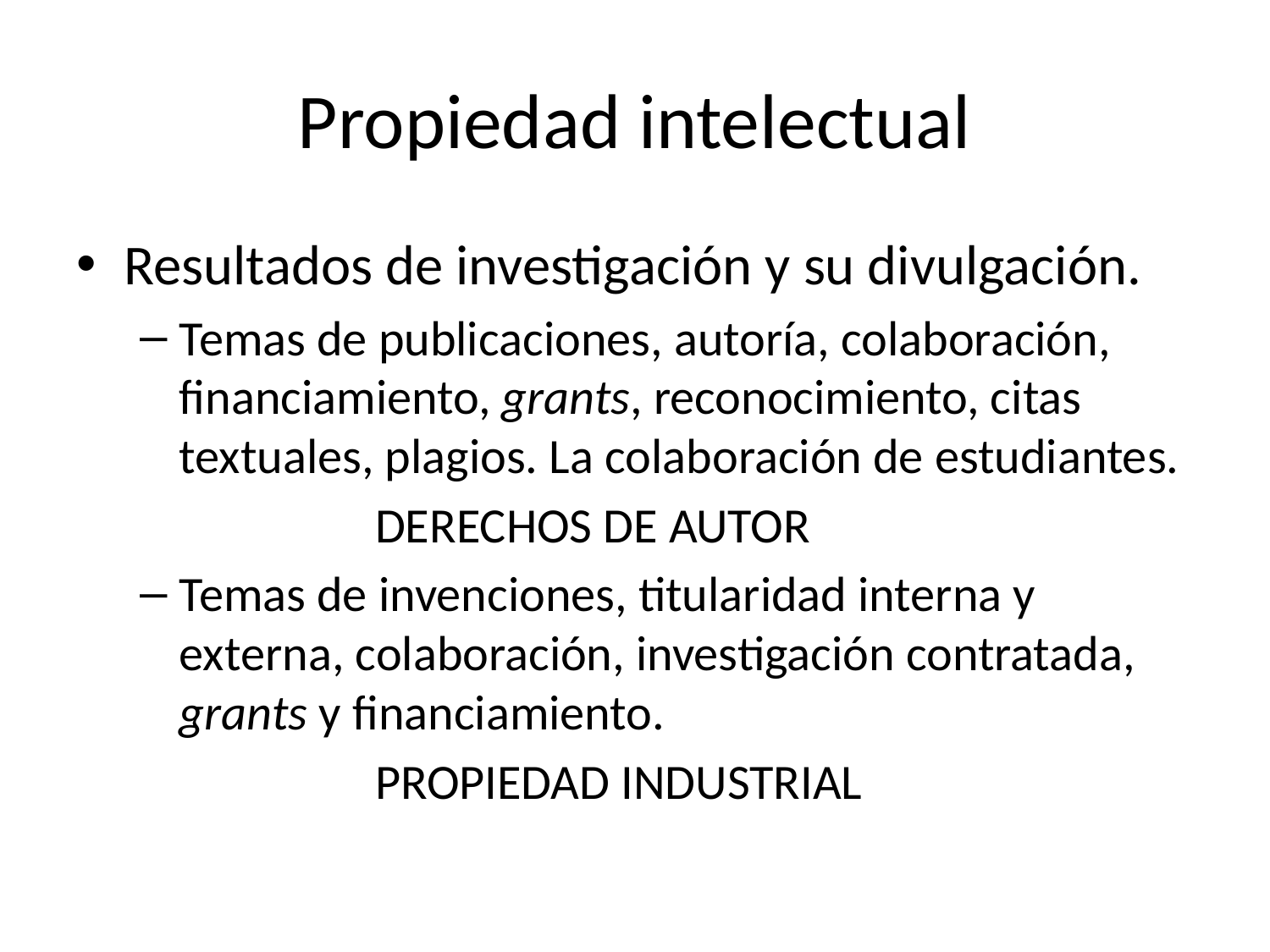

# Propiedad intelectual
Resultados de investigación y su divulgación.
Temas de publicaciones, autoría, colaboración, financiamiento, grants, reconocimiento, citas textuales, plagios. La colaboración de estudiantes.
                     DERECHOS DE AUTOR
Temas de invenciones, titularidad interna y externa, colaboración, investigación contratada, grants y financiamiento.
                     PROPIEDAD INDUSTRIAL